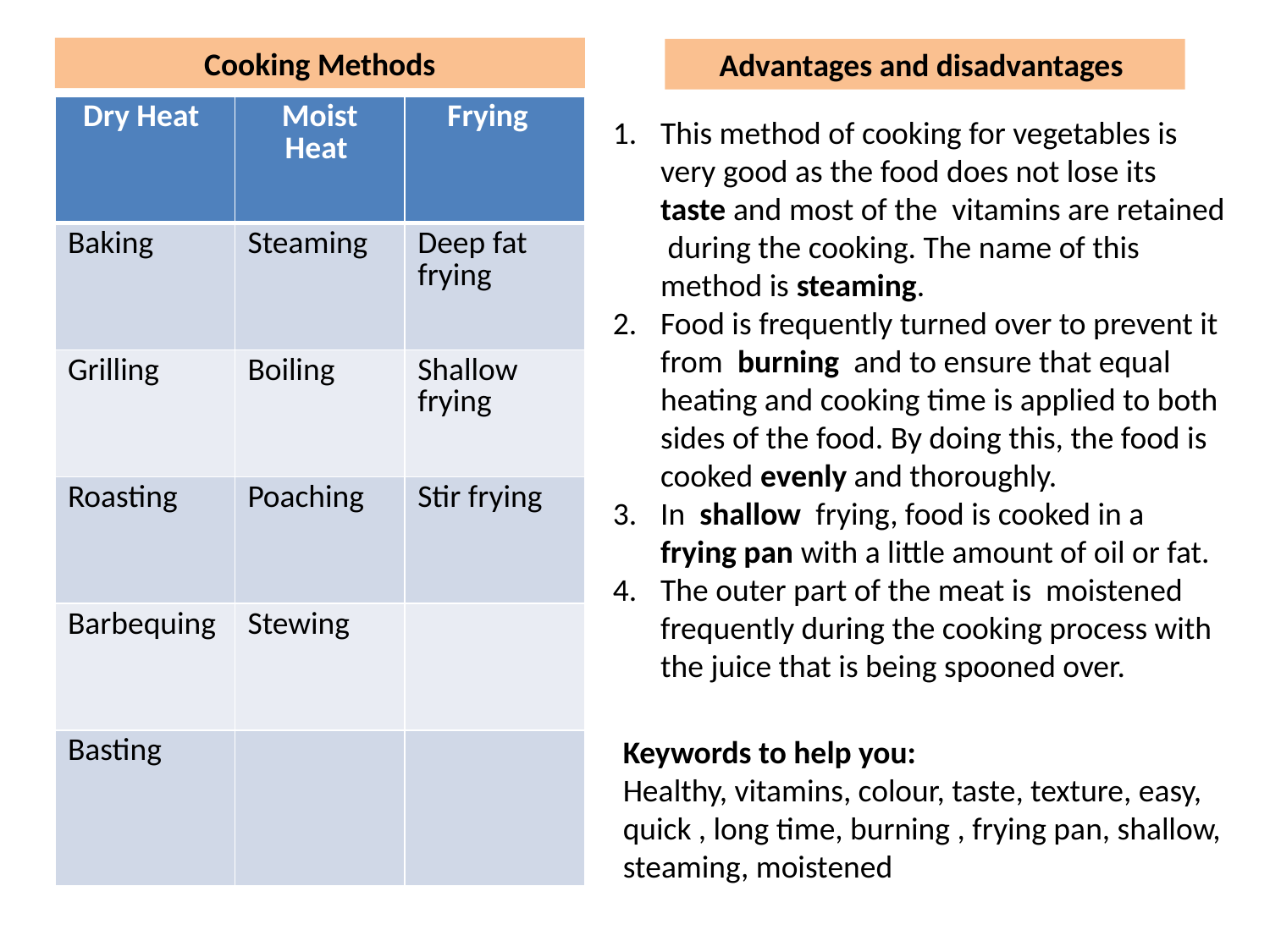

Cooking Methods
Advantages and disadvantages
| Dry Heat | Moist Heat | Frying |
| --- | --- | --- |
| Baking | Steaming | Deep fat frying |
| Grilling | Boiling | Shallow frying |
| Roasting | Poaching | Stir frying |
| Barbequing | Stewing |  |
| Basting |  |  |
This method of cooking for vegetables is very good as the food does not lose its taste and most of the  vitamins are retained  during the cooking. The name of this method is steaming.
Food is frequently turned over to prevent it from  burning  and to ensure that equal heating and cooking time is applied to both sides of the food. By doing this, the food is cooked evenly and thoroughly.
In  shallow  frying, food is cooked in a frying pan with a little amount of oil or fat.
The outer part of the meat is  moistened frequently during the cooking process with the juice that is being spooned over.

Keywords to help you:
Healthy, vitamins, colour, taste, texture, easy, quick , long time, burning , frying pan, shallow, steaming, moistened